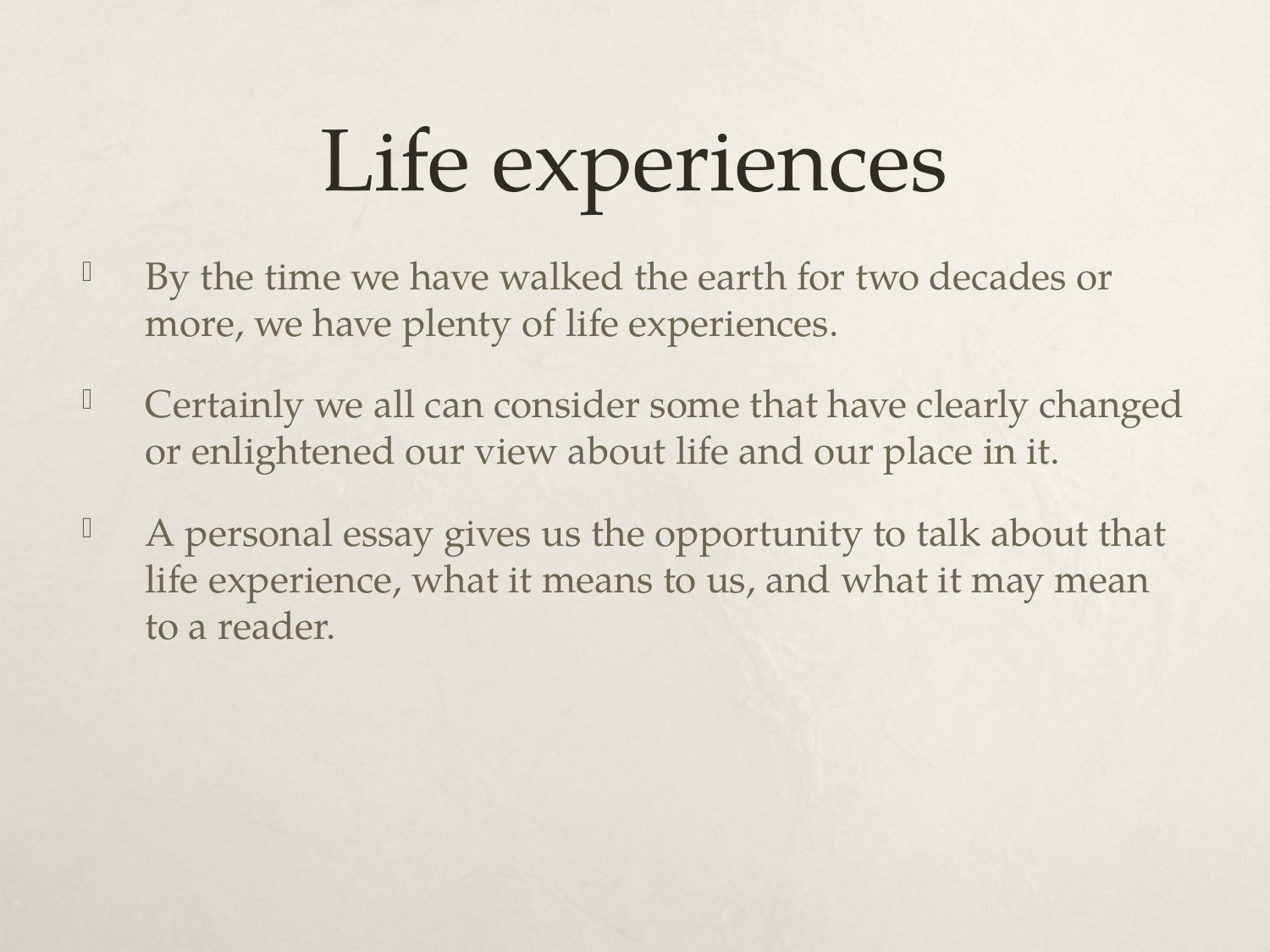

# Life experiences
By the time we have walked the earth for two decades or more, we have plenty of life experiences.
Certainly we all can consider some that have clearly changed or enlightened our view about life and our place in it.
A personal essay gives us the opportunity to talk about that life experience, what it means to us, and what it may mean to a reader.